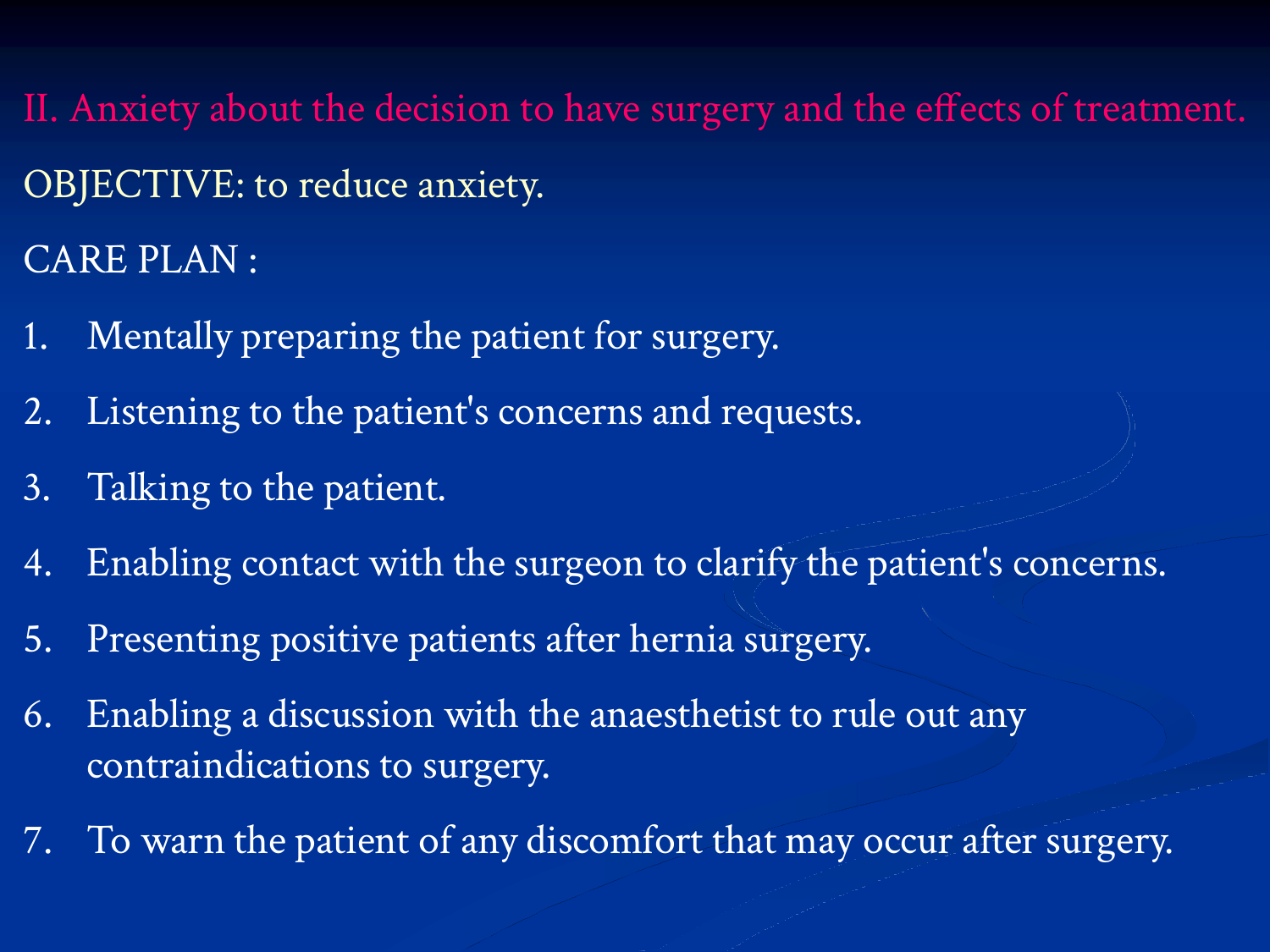

II. Anxiety about the decision to have surgery and the effects of treatment. OBJECTIVE: to reduce anxiety.
CARE PLAN :
Mentally preparing the patient for surgery.
Listening to the patient's concerns and requests.
Talking to the patient.
Enabling contact with the surgeon to clarify the patient's concerns.
Presenting positive patients after hernia surgery.
Enabling a discussion with the anaesthetist to rule out any contraindications to surgery.
To warn the patient of any discomfort that may occur after surgery.